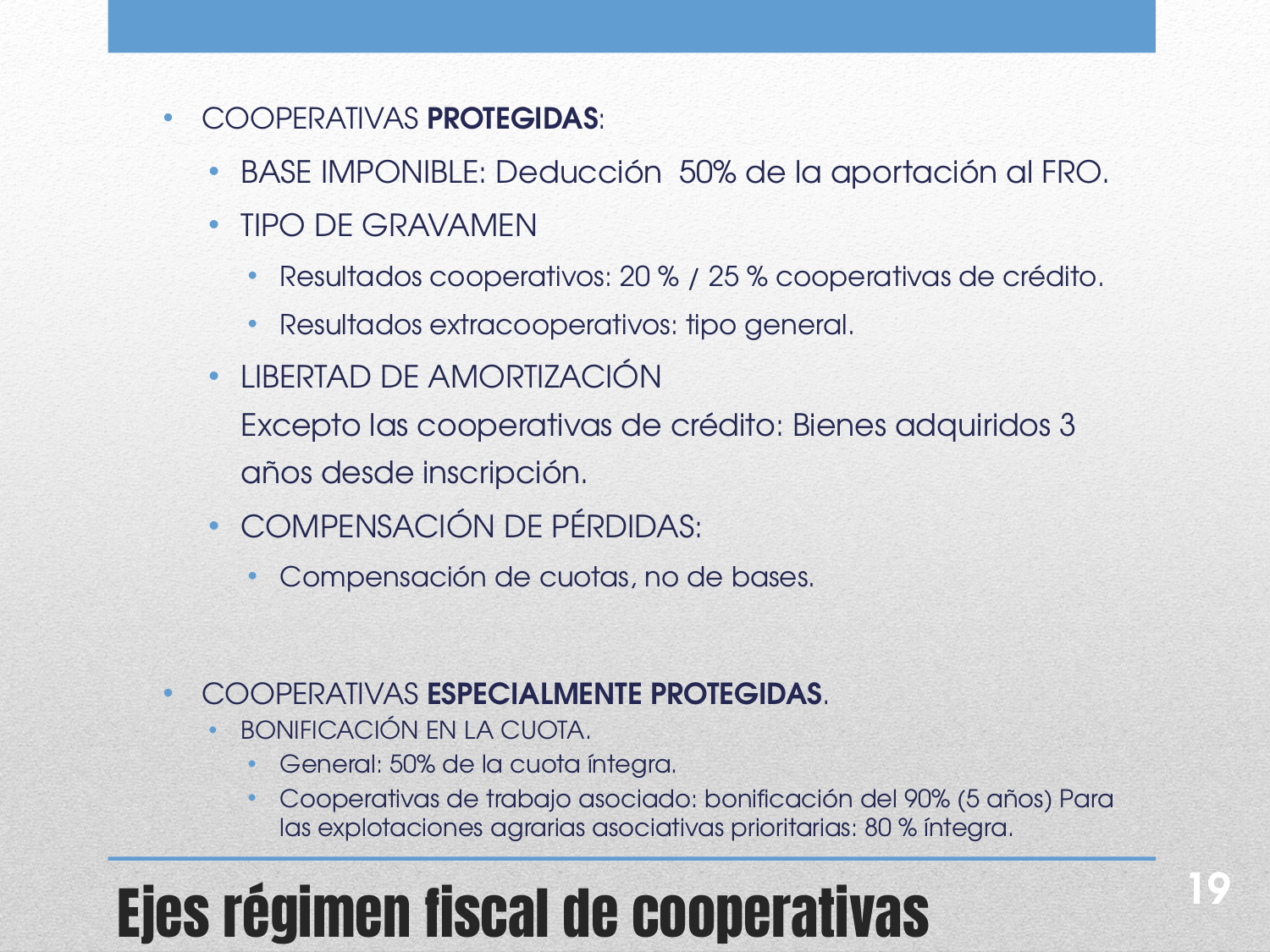

COOPERATIVAS PROTEGIDAS:
BASE IMPONIBLE: Deducción  50% de la aportación al FRO.
TIPO DE GRAVAMEN
Resultados cooperativos: 20 % / 25 % cooperativas de crédito.
Resultados extracooperativos: tipo general.
LIBERTAD DE AMORTIZACIÓN
Excepto las cooperativas de crédito: Bienes adquiridos 3 años desde inscripción.
COMPENSACIÓN DE PÉRDIDAS:
Compensación de cuotas, no de bases.

COOPERATIVAS ESPECIALMENTE PROTEGIDAS.
BONIFICACIÓN EN LA CUOTA.
General: 50% de la cuota íntegra.
Cooperativas de trabajo asociado: bonificación del 90% (5 años) Para las explotaciones agrarias asociativas prioritarias: 80 % íntegra.
# Ejes régimen fiscal de cooperativas